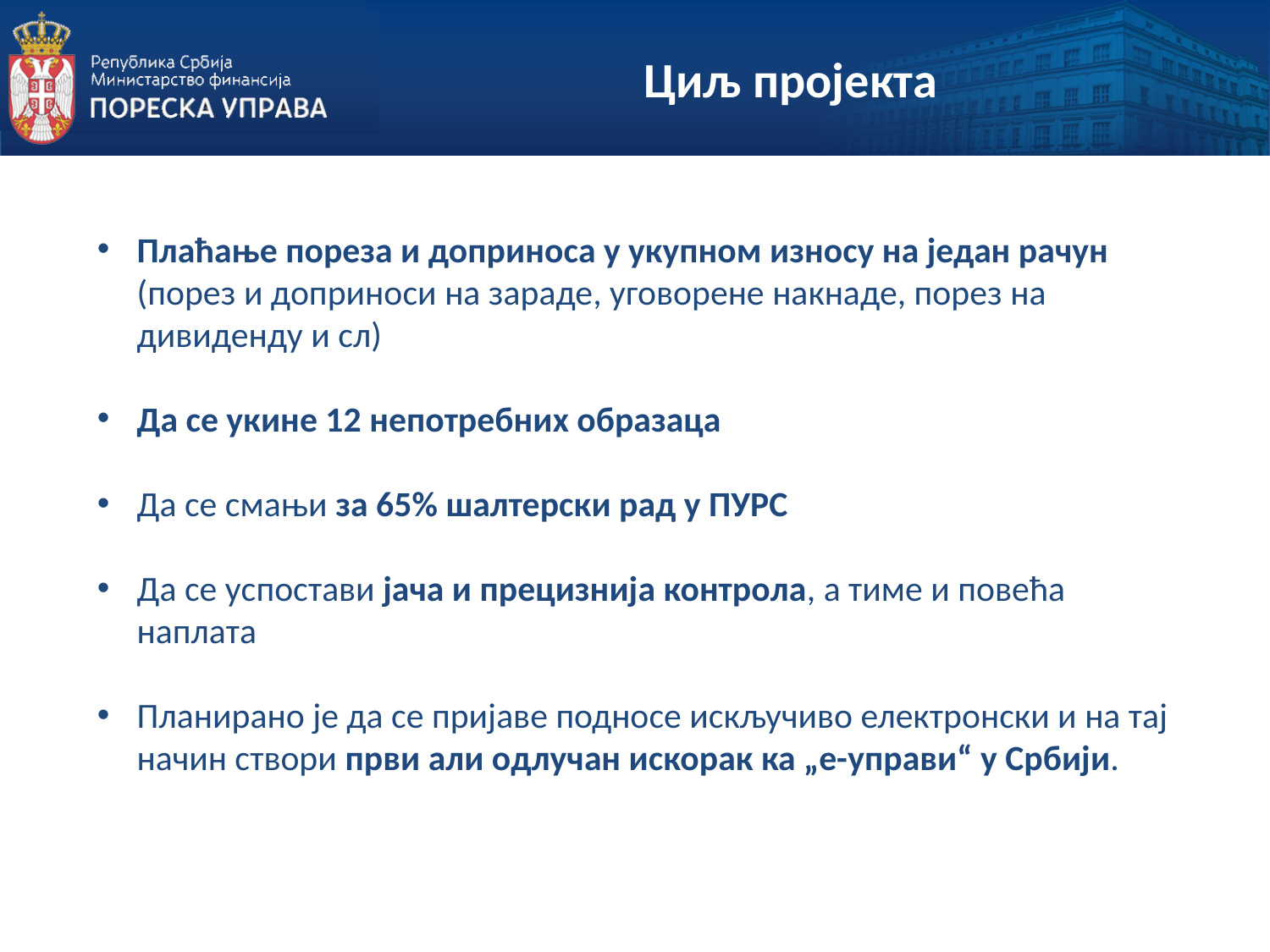

Циљ пројекта
Плаћање пореза и доприноса у укупном износу на један рачун (порез и доприноси на зараде, уговорене накнаде, порез на дивиденду и сл)

Да се укине 12 непотребних образаца

Да се смањи за 65% шалтерски рад у ПУРС

Да се успостави јача и прецизнија контрола, а тиме и повећа наплата

Планирано је да се пријаве подносе искључиво електронски и на тај начин створи први али одлучан искорак ка „е-управи“ у Србији.